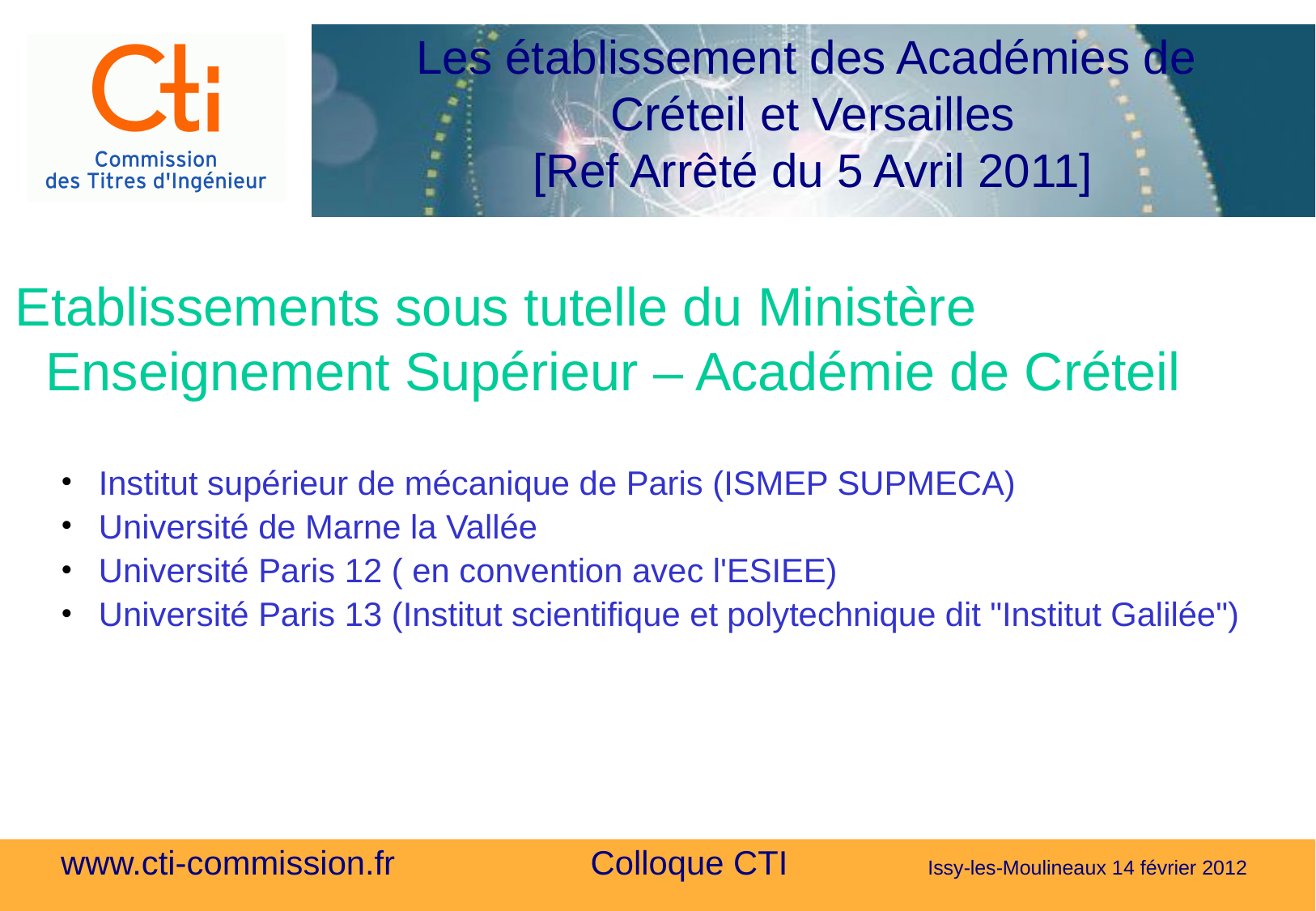

# Les établissement des Académies de Créteil et Versailles [Ref Arrêté du 5 Avril 2011]

 Etablissements sous tutelle du Ministère Enseignement Supérieur – Académie de Créteil

Institut supérieur de mécanique de Paris (ISMEP SUPMECA)
Université de Marne la Vallée
Université Paris 12 ( en convention avec l'ESIEE)
Université Paris 13 (Institut scientifique et polytechnique dit "Institut Galilée")